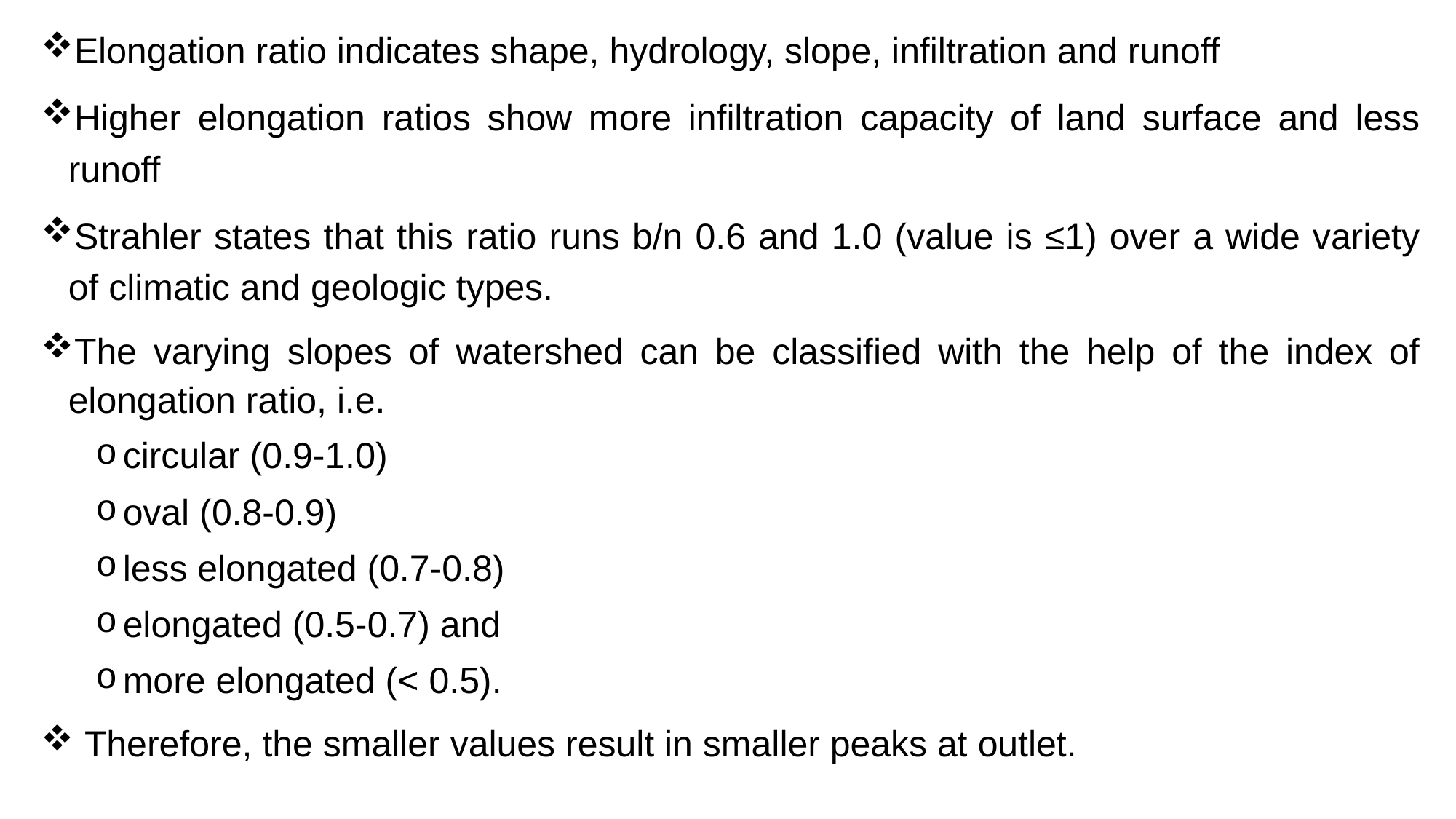

Elongation ratio indicates shape, hydrology, slope, infiltration and runoff
Higher elongation ratios show more infiltration capacity of land surface and less runoff
Strahler states that this ratio runs b/n 0.6 and 1.0 (value is ≤1) over a wide variety of climatic and geologic types.
The varying slopes of watershed can be classified with the help of the index of elongation ratio, i.e.
circular (0.9-1.0)
oval (0.8-0.9)
less elongated (0.7-0.8)
elongated (0.5-0.7) and
more elongated (< 0.5).
 Therefore, the smaller values result in smaller peaks at outlet.